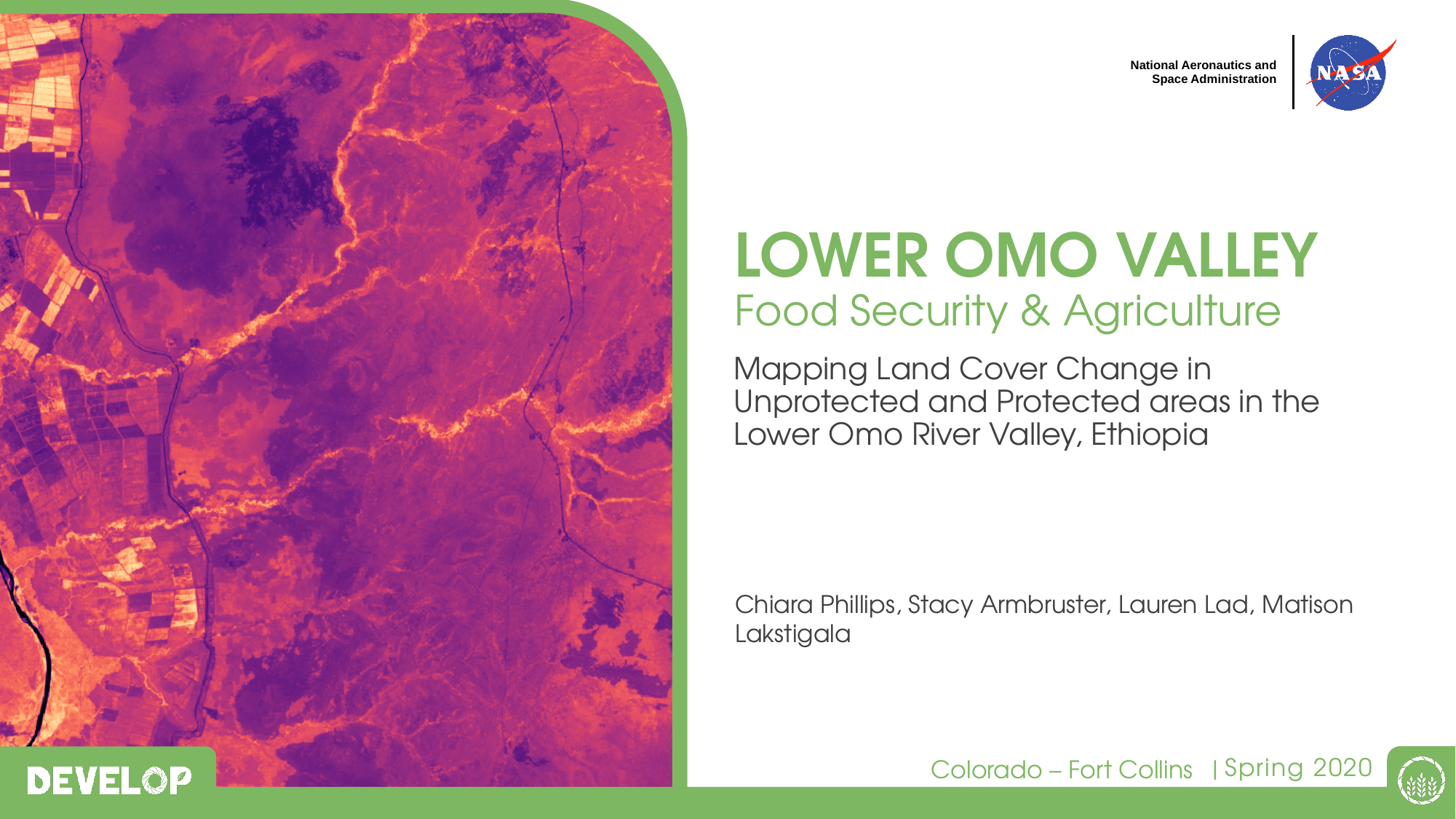

LOWER OMO VALLEY
Food Security & Agriculture
Mapping Land Cover Change in Unprotected and Protected areas in the Lower Omo River Valley, Ethiopia
Chiara Phillips, Stacy Armbruster, Lauren Lad, Matison Lakstigala
Colorado – Fort Collins